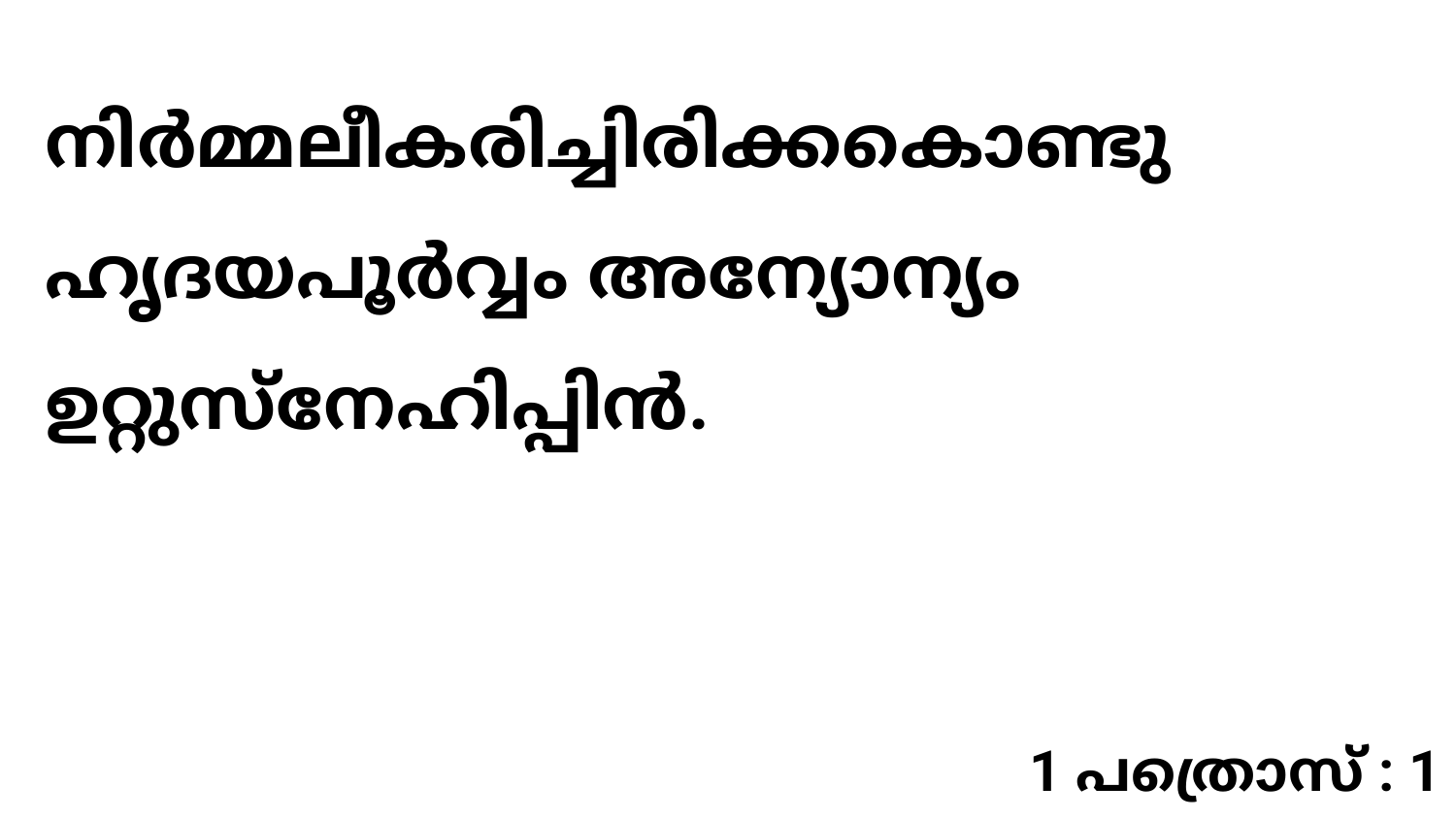

നിർമ്മലീകരിച്ചിരിക്കകൊണ്ടു ഹൃദയപൂർവ്വം അന്യോന്യം ഉറ്റുസ്നേഹിപ്പിൻ.
1 പത്രൊസ് : 1